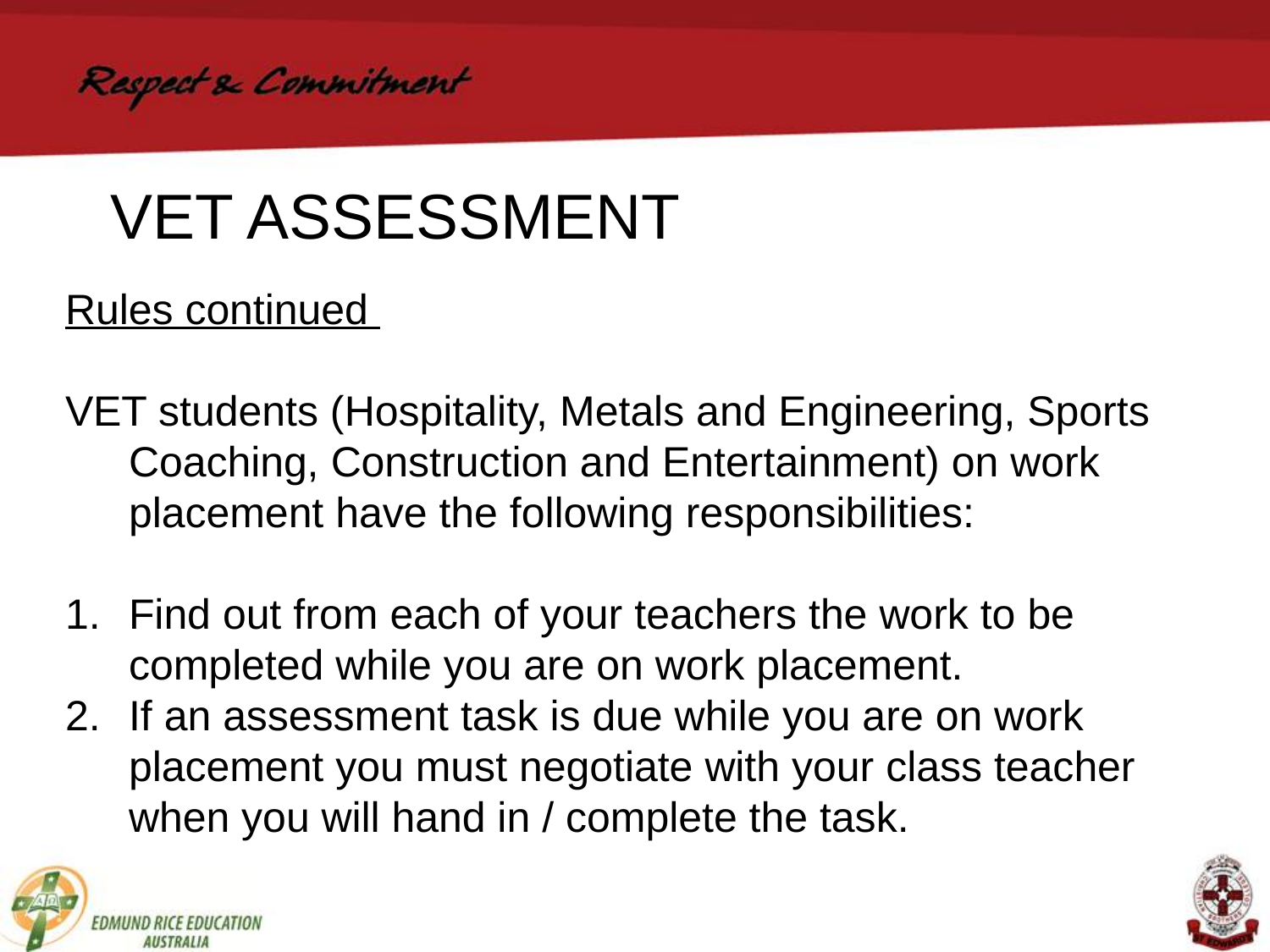

VET ASSESSMENT
Rules continued

VET students (Hospitality, Metals and Engineering, Sports Coaching, Construction and Entertainment) on work placement have the following responsibilities:

Find out from each of your teachers the work to be completed while you are on work placement.
If an assessment task is due while you are on work placement you must negotiate with your class teacher when you will hand in / complete the task.